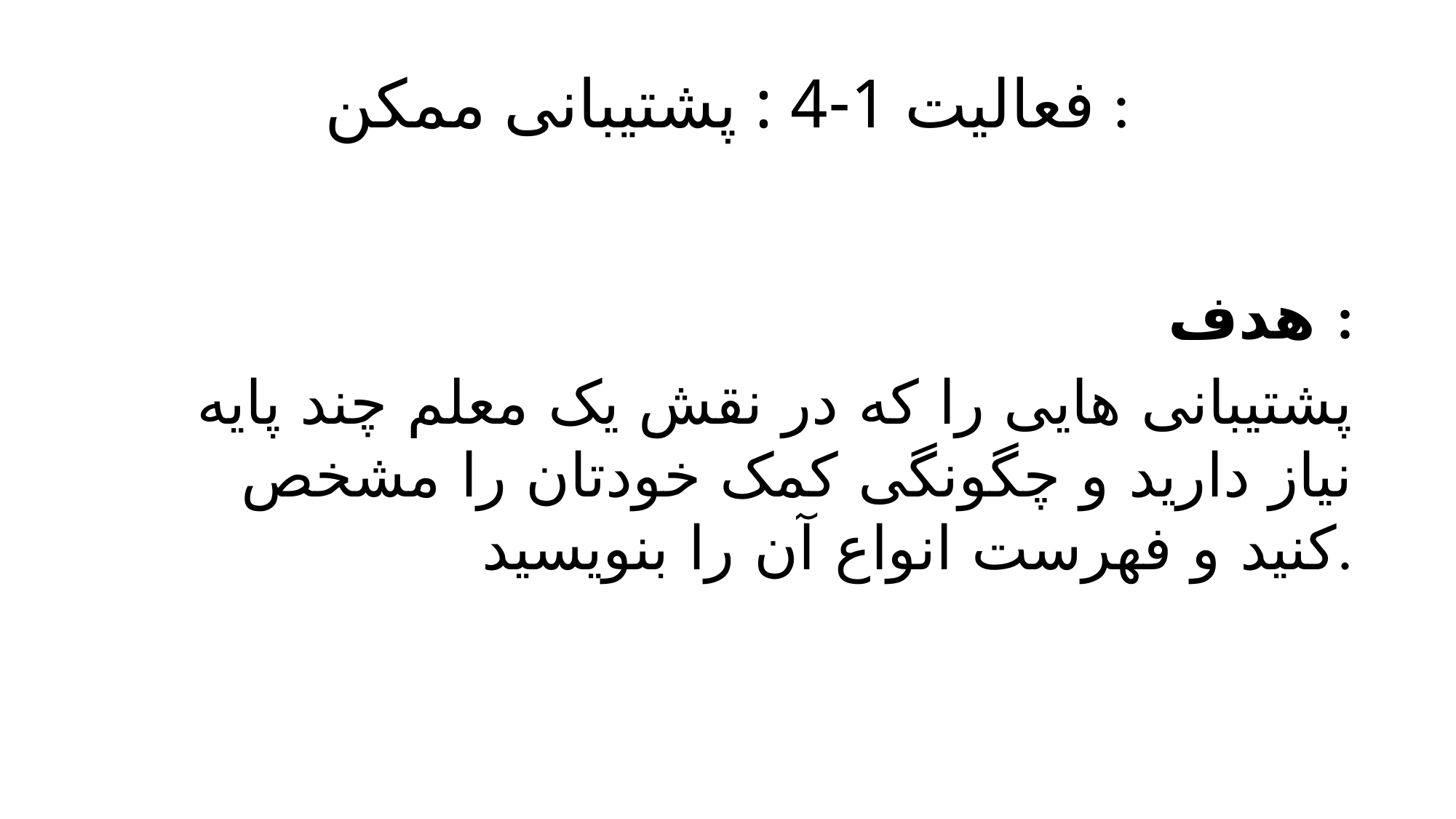

# فعالیت 1-4 : پشتیبانی ممکن :
هدف :
پشتیبانی هایی را که در نقش یک معلم چند پایه نیاز دارید و چگونگی کمک خودتان را مشخص کنید و فهرست انواع آن را بنویسید.